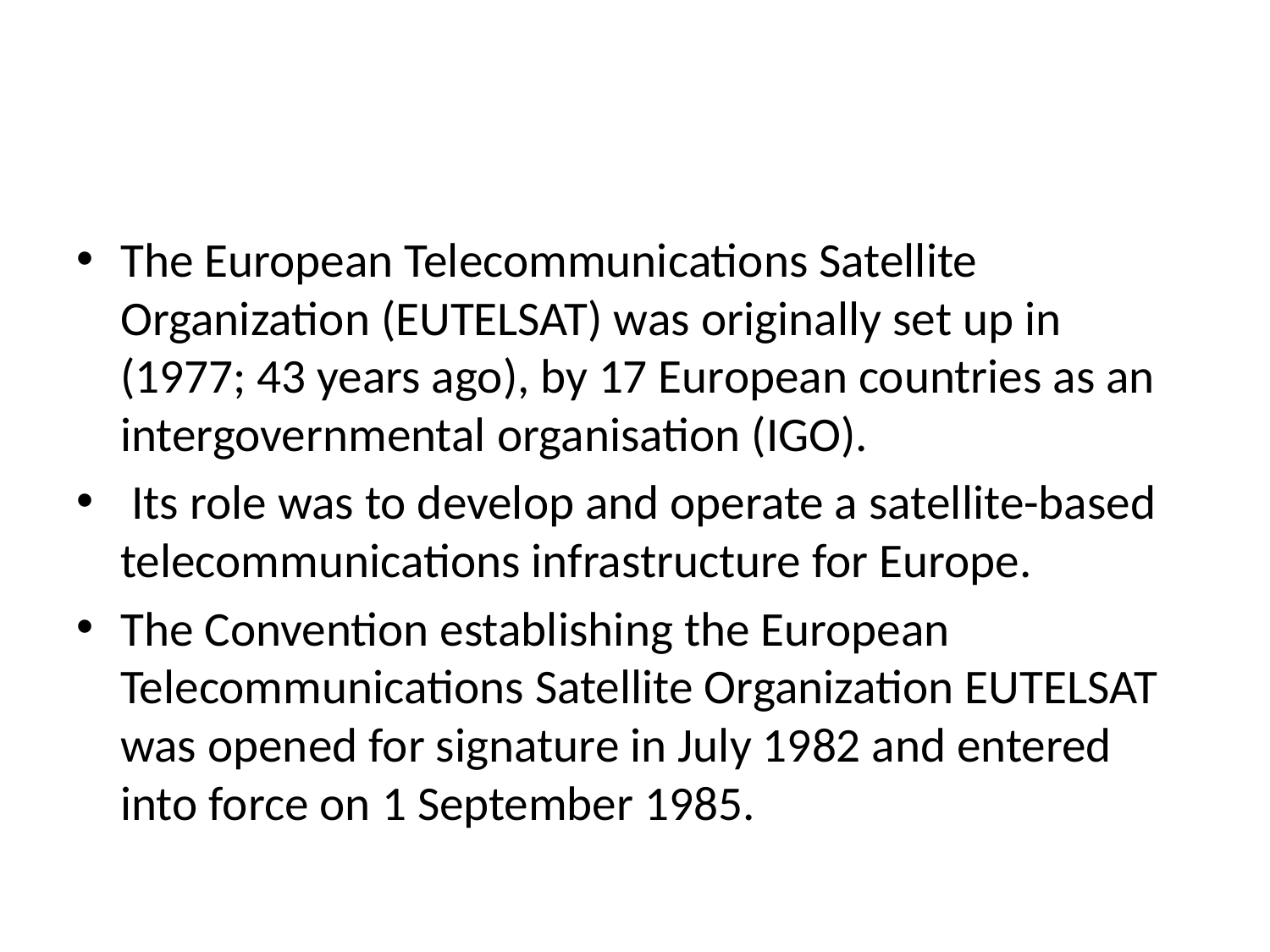

#
The European Telecommunications Satellite Organization (EUTELSAT) was originally set up in (1977; 43 years ago), by 17 European countries as an intergovernmental organisation (IGO).
 Its role was to develop and operate a satellite-based telecommunications infrastructure for Europe.
The Convention establishing the European Telecommunications Satellite Organization EUTELSAT was opened for signature in July 1982 and entered into force on 1 September 1985.